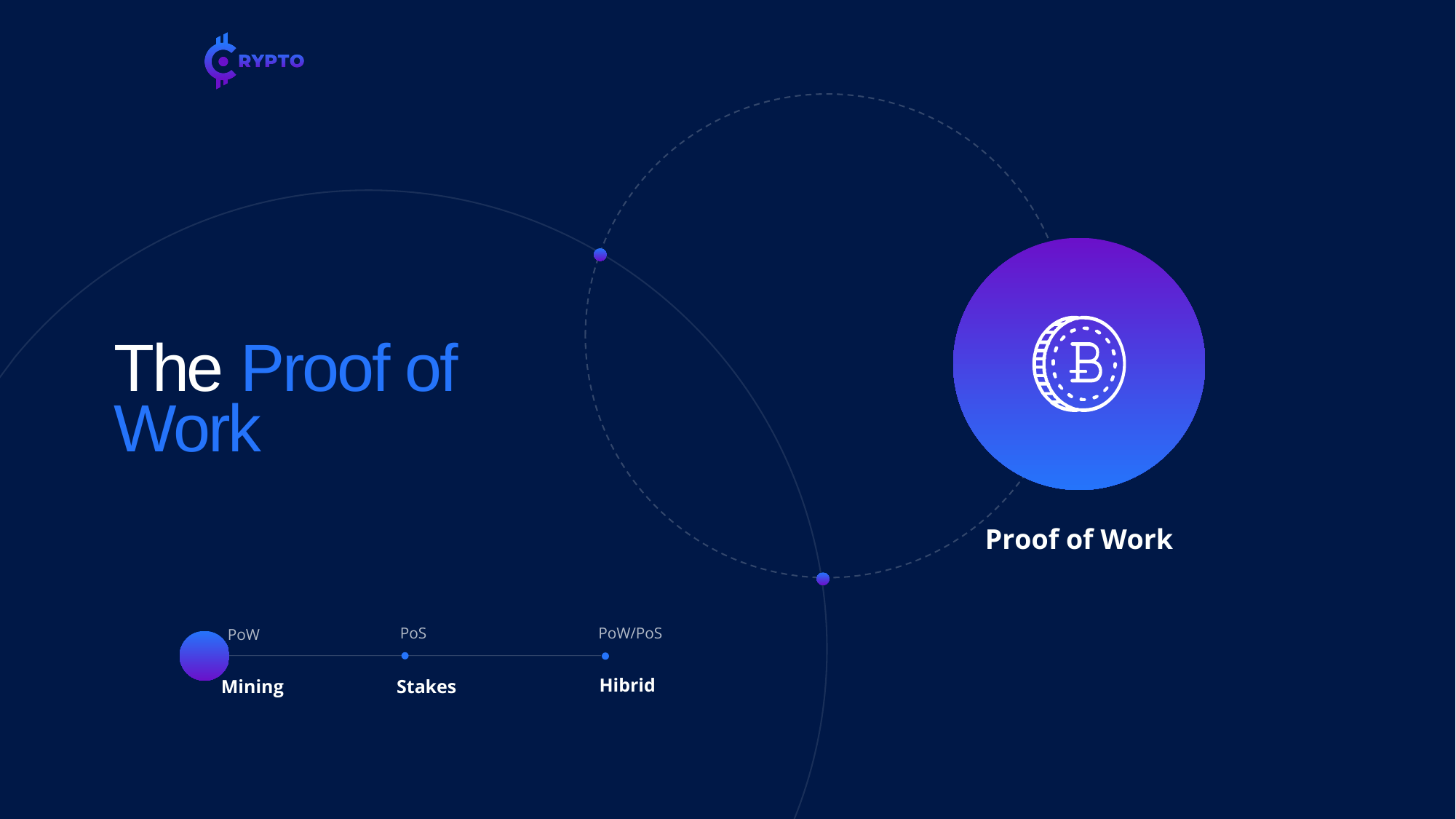

# The Proof of Work
Proof of Work
PoS
PoW/PoS
PoW

Hibrid
Mining
Stakes